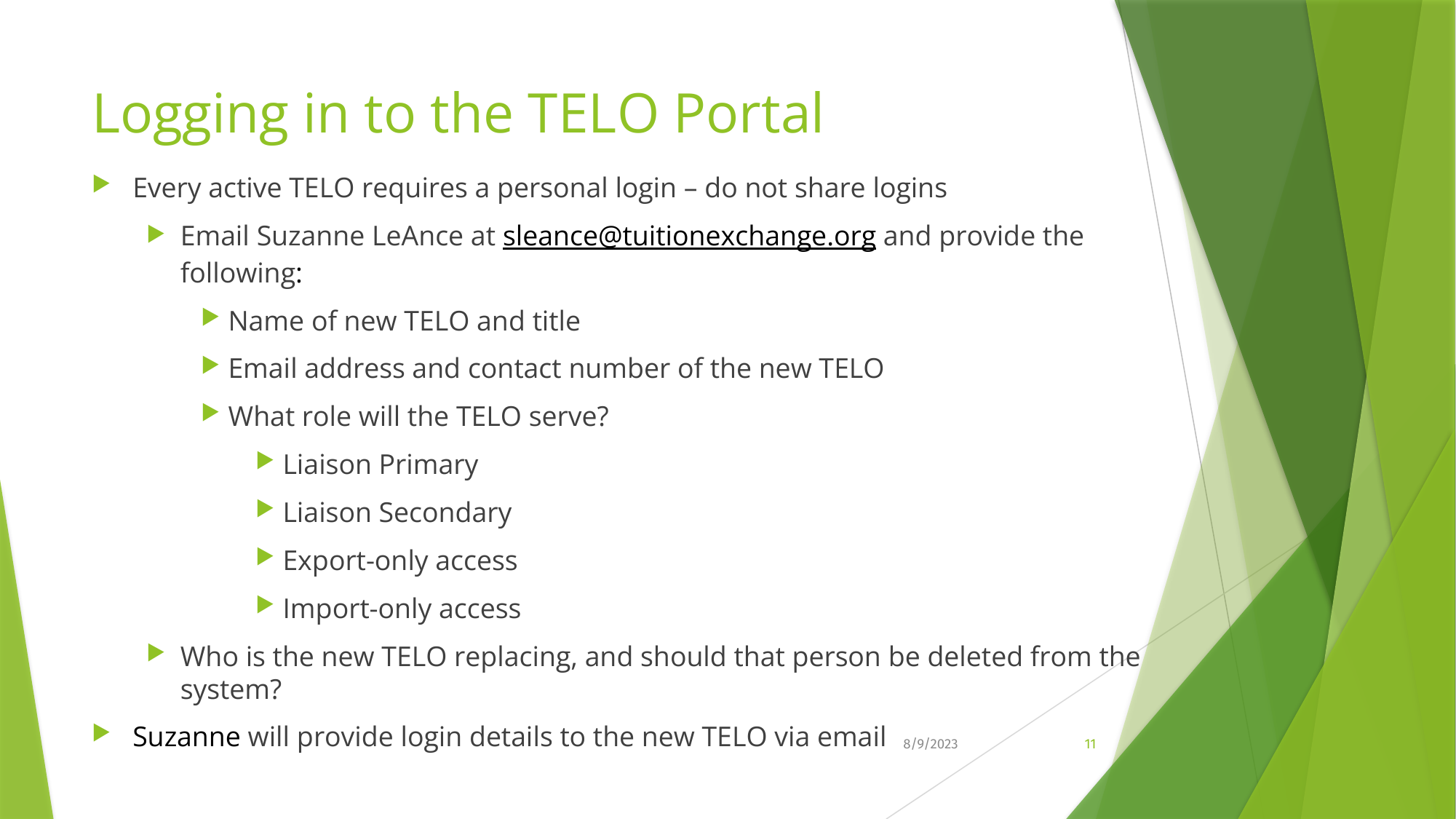

# Logging in to the TELO Portal
Every active TELO requires a personal login – do not share logins
Email Suzanne LeAnce at sleance@tuitionexchange.org and provide the following:
Name of new TELO and title
Email address and contact number of the new TELO
What role will the TELO serve?
Liaison Primary
Liaison Secondary
Export-only access
Import-only access
Who is the new TELO replacing, and should that person be deleted from the system?
Suzanne will provide login details to the new TELO via email
8/9/2023
11